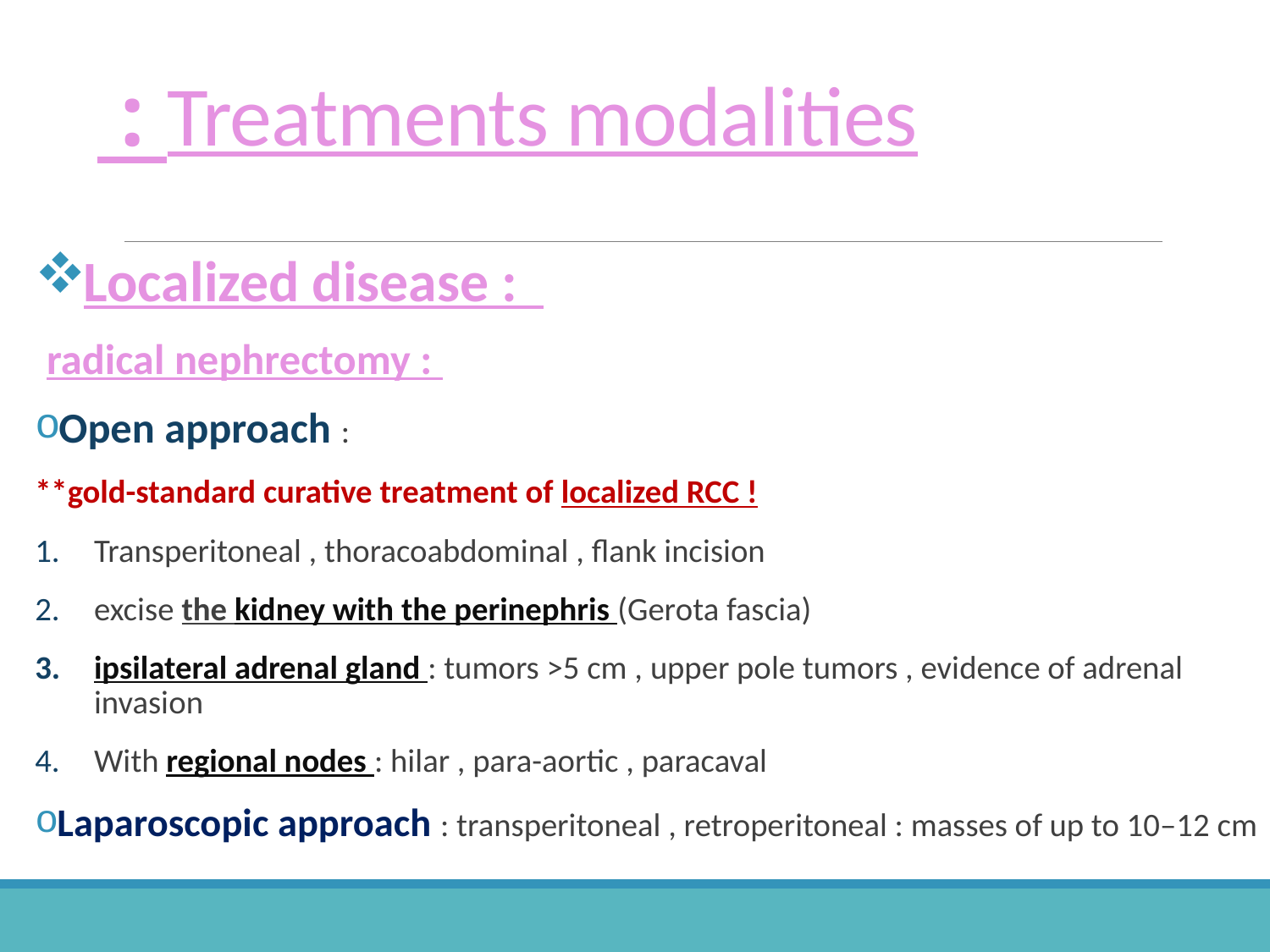

# Treatments modalities :
Localized disease :
radical nephrectomy :
Open approach :
**gold-standard curative treatment of localized RCC !
Transperitoneal , thoracoabdominal , ﬂank incision
excise the kidney with the perinephris (Gerota fascia)
ipsilateral adrenal gland : tumors >5 cm , upper pole tumors , evidence of adrenal invasion
With regional nodes : hilar , para-aortic , paracaval
Laparoscopic approach : transperitoneal , retroperitoneal : masses of up to 10–12 cm